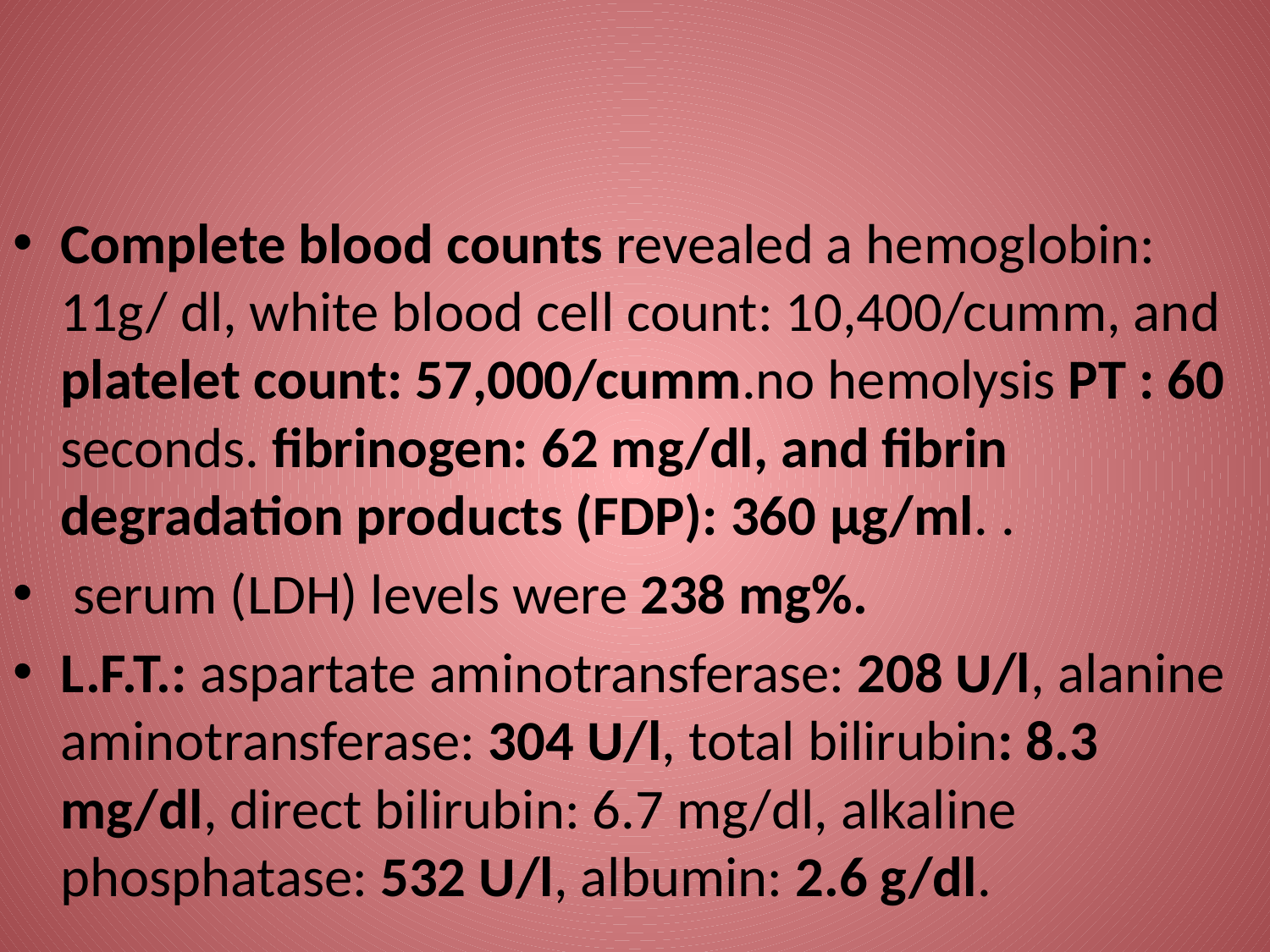

#
Complete blood counts revealed a hemoglobin: 11g/ dl, white blood cell count: 10,400/cumm, and platelet count: 57,000/cumm.no hemolysis PT : 60 seconds. fibrinogen: 62 mg/dl, and fibrin degradation products (FDP): 360 μg/ml. .
 serum (LDH) levels were 238 mg%.
L.F.T.: aspartate aminotransferase: 208 U/l, alanine aminotransferase: 304 U/l, total bilirubin: 8.3 mg/dl, direct bilirubin: 6.7 mg/dl, alkaline phosphatase: 532 U/l, albumin: 2.6 g/dl.